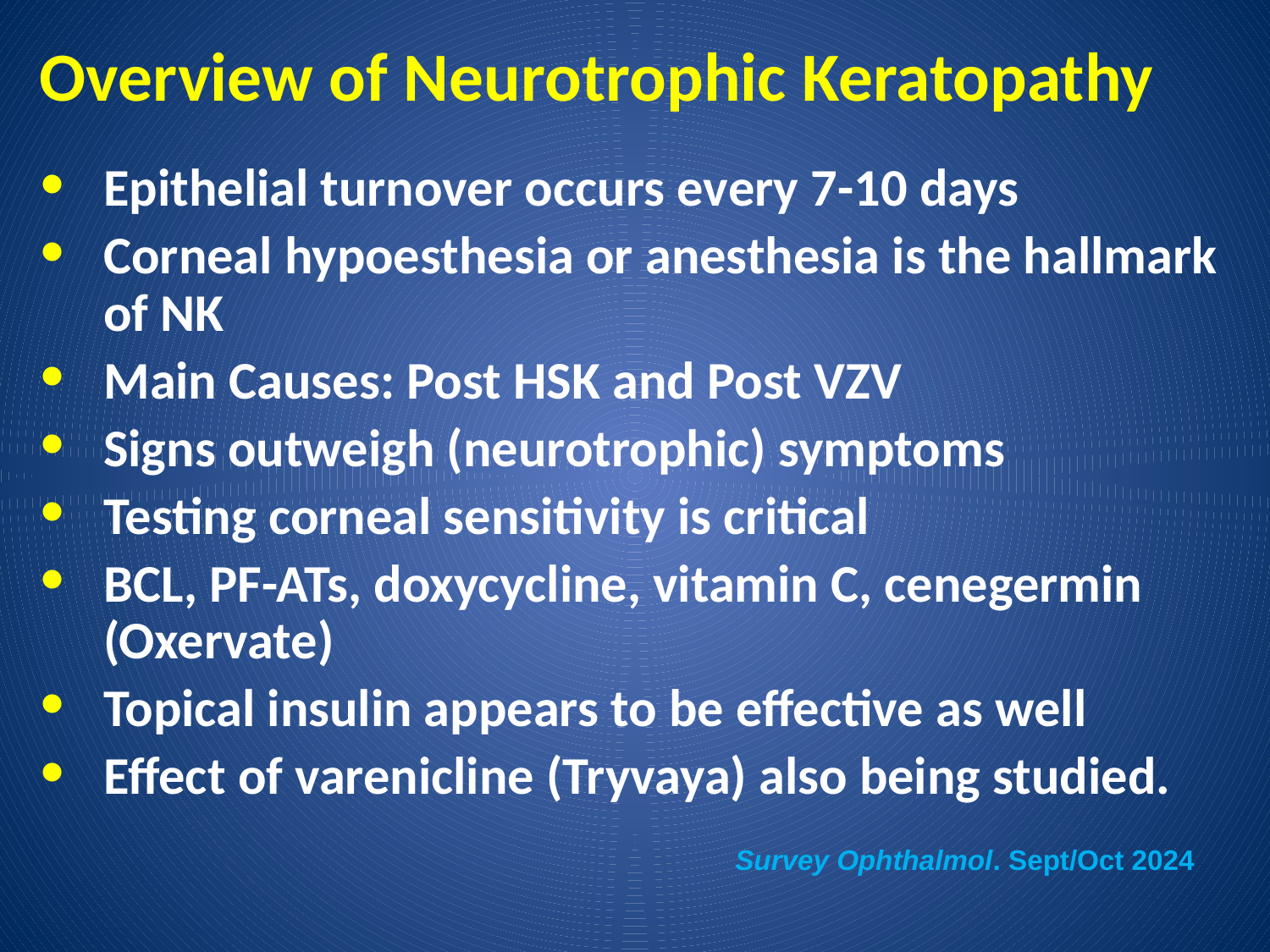

# Overview of Neurotrophic Keratopathy
Epithelial turnover occurs every 7-10 days
Corneal hypoesthesia or anesthesia is the hallmark of NK
Main Causes: Post HSK and Post VZV
Signs outweigh (neurotrophic) symptoms
Testing corneal sensitivity is critical
BCL, PF-ATs, doxycycline, vitamin C, cenegermin (Oxervate)
Topical insulin appears to be effective as well
Effect of varenicline (Tryvaya) also being studied.
Survey Ophthalmol. Sept/Oct 2024